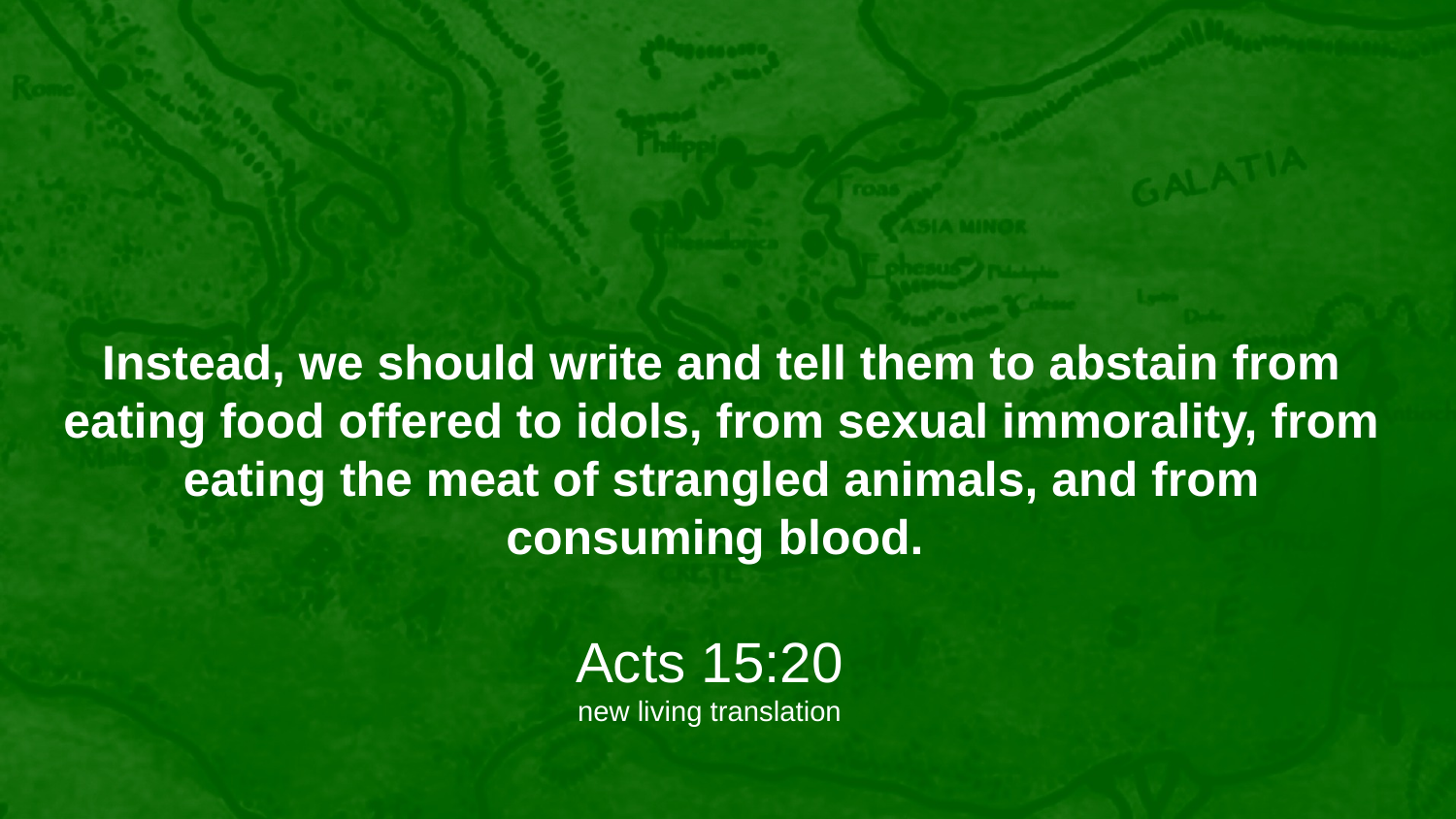

Instead, we should write and tell them to abstain from eating food offered to idols, from sexual immorality, from eating the meat of strangled animals, and from consuming blood.
Acts 15:20
new living translation